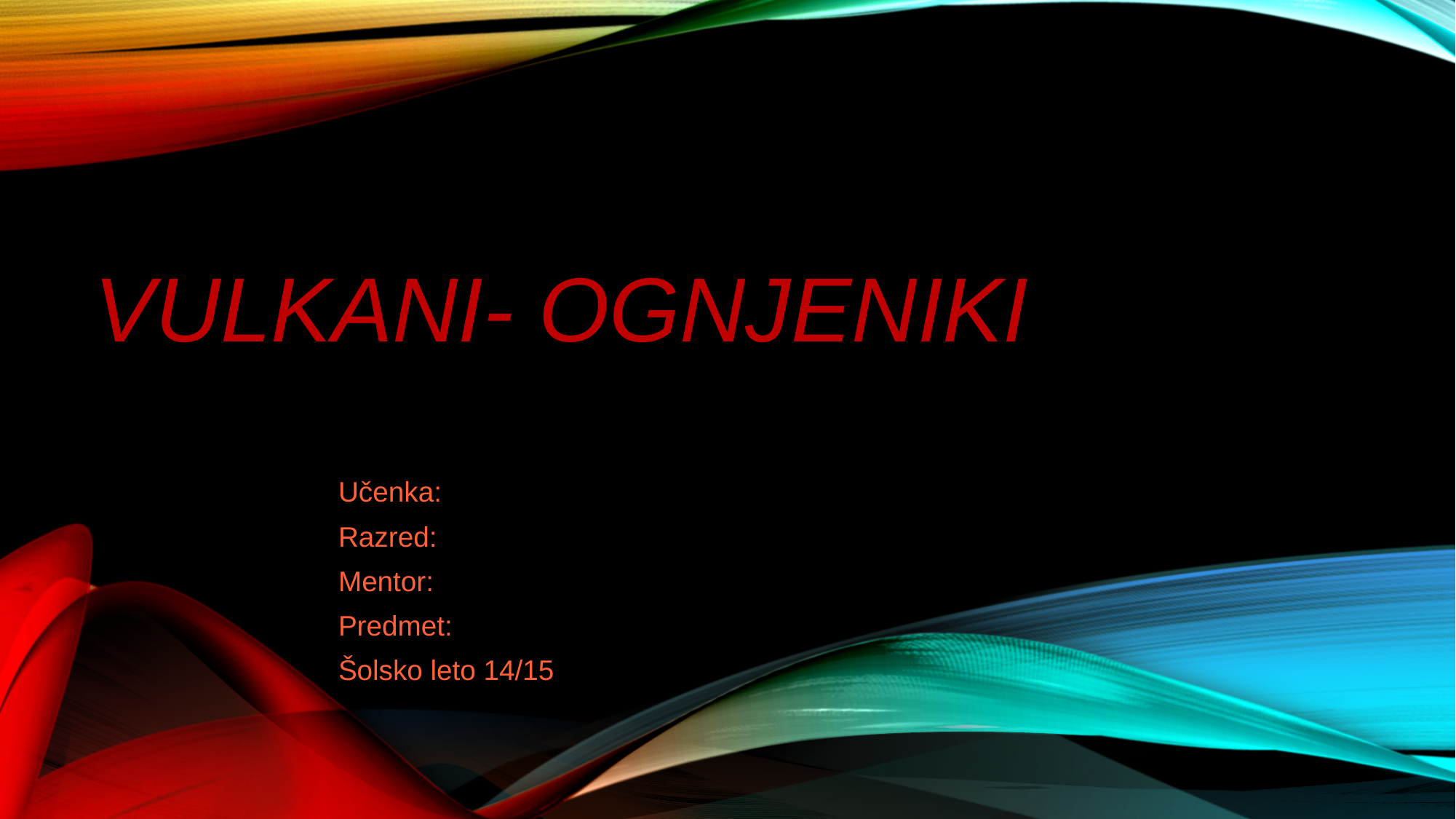

# Vulkani- ognjeniki
Učenka:
Razred:
Mentor:
Predmet:
Šolsko leto 14/15